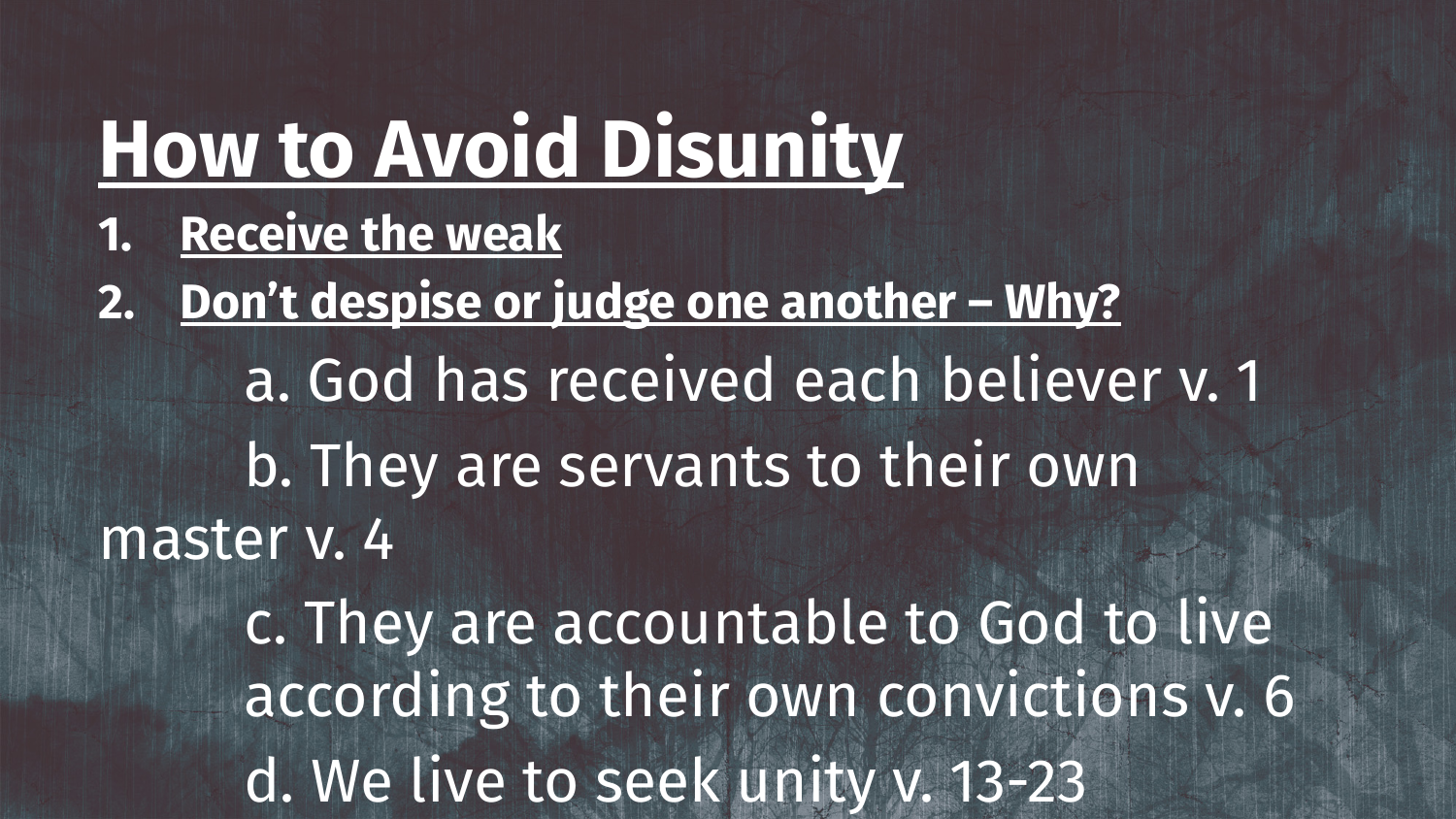

How to Avoid Disunity
Receive the weak
Don’t despise or judge one another – Why?
	a. God has received each believer v. 1
	b. They are servants to their own 	master v. 4
	c. They are accountable to God to live 	according to their own convictions v. 6
	d. We live to seek unity v. 13-23